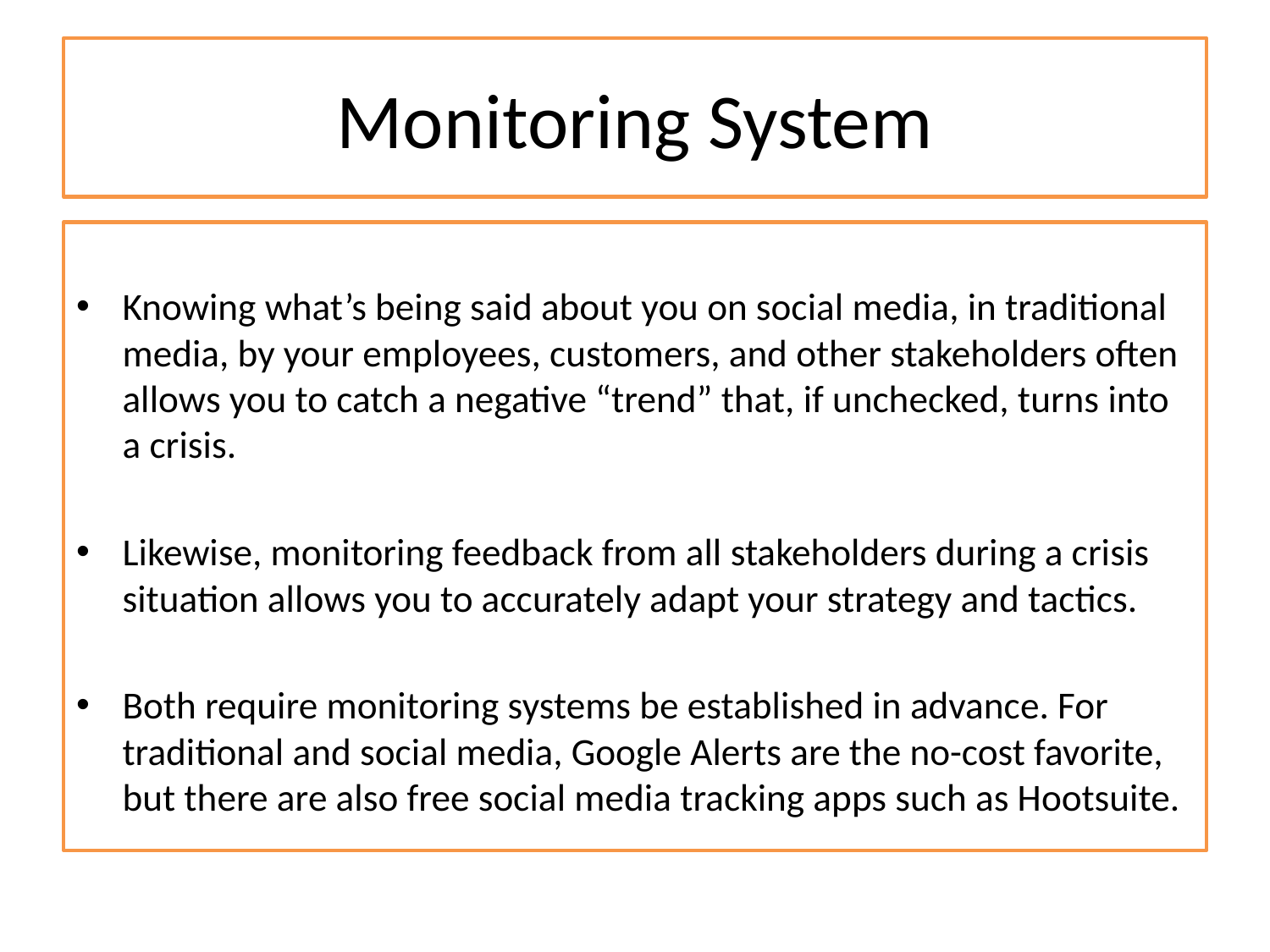

# Monitoring System

Knowing what’s being said about you on social media, in traditional media, by your employees, customers, and other stakeholders often allows you to catch a negative “trend” that, if unchecked, turns into a crisis.

Likewise, monitoring feedback from all stakeholders during a crisis situation allows you to accurately adapt your strategy and tactics.

Both require monitoring systems be established in advance. For traditional and social media, Google Alerts are the no-cost favorite, but there are also free social media tracking apps such as Hootsuite.